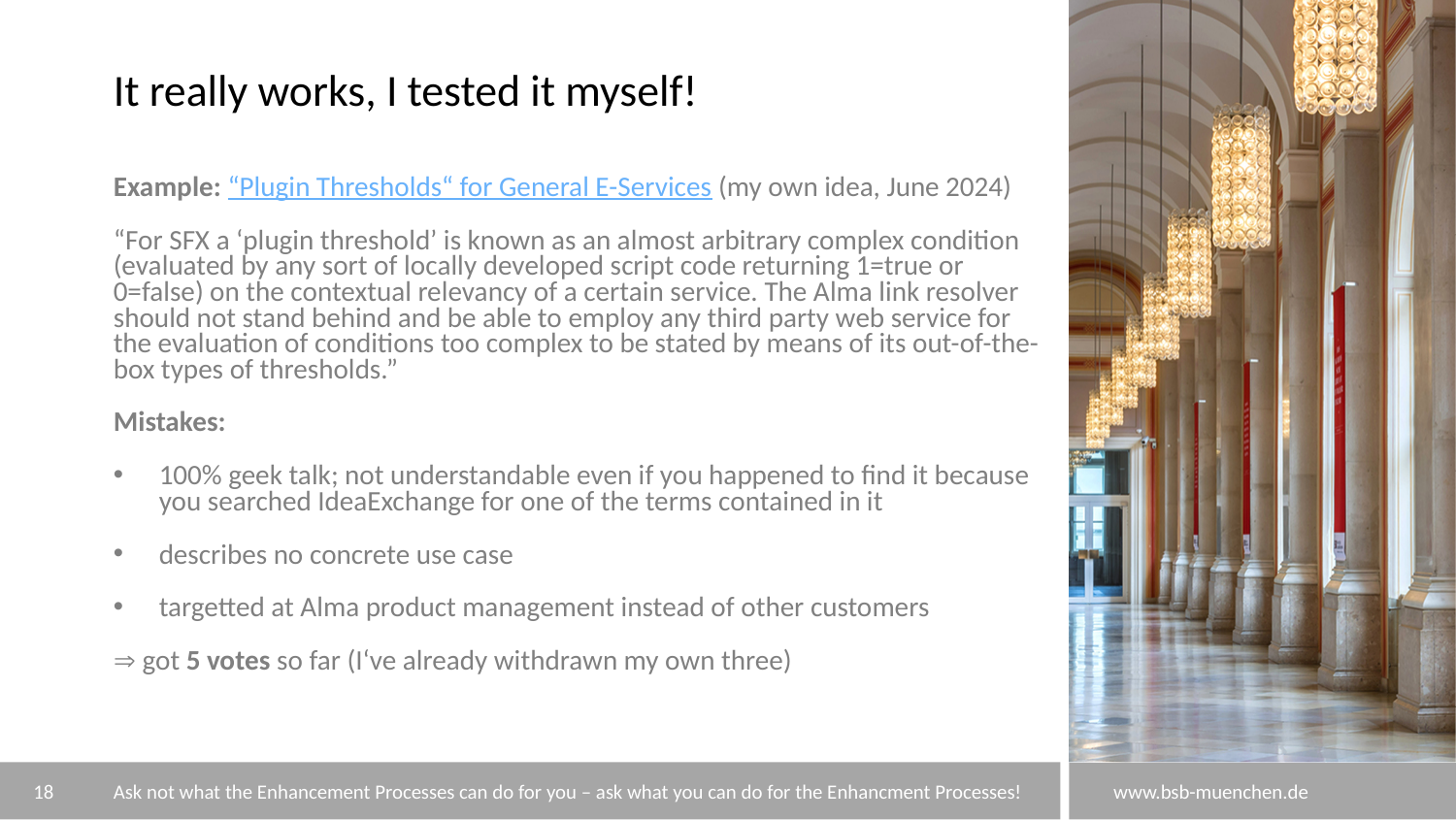

# It really works, I tested it myself!
Example: “Plugin Thresholds“ for General E-Services (my own idea, June 2024)
“For SFX a ‘plugin threshold’ is known as an almost arbitrary complex condition (evaluated by any sort of locally developed script code returning 1=true or 0=false) on the contextual relevancy of a certain service. The Alma link resolver should not stand behind and be able to employ any third party web service for the evaluation of conditions too complex to be stated by means of its out-of-the-box types of thresholds.”
Mistakes:
100% geek talk; not understandable even if you happened to find it because you searched IdeaExchange for one of the terms contained in it
describes no concrete use case
targetted at Alma product management instead of other customers
⇒ got 5 votes so far (I‘ve already withdrawn my own three)
18
Ask not what the Enhancement Processes can do for you – ask what you can do for the Enhancment Processes!